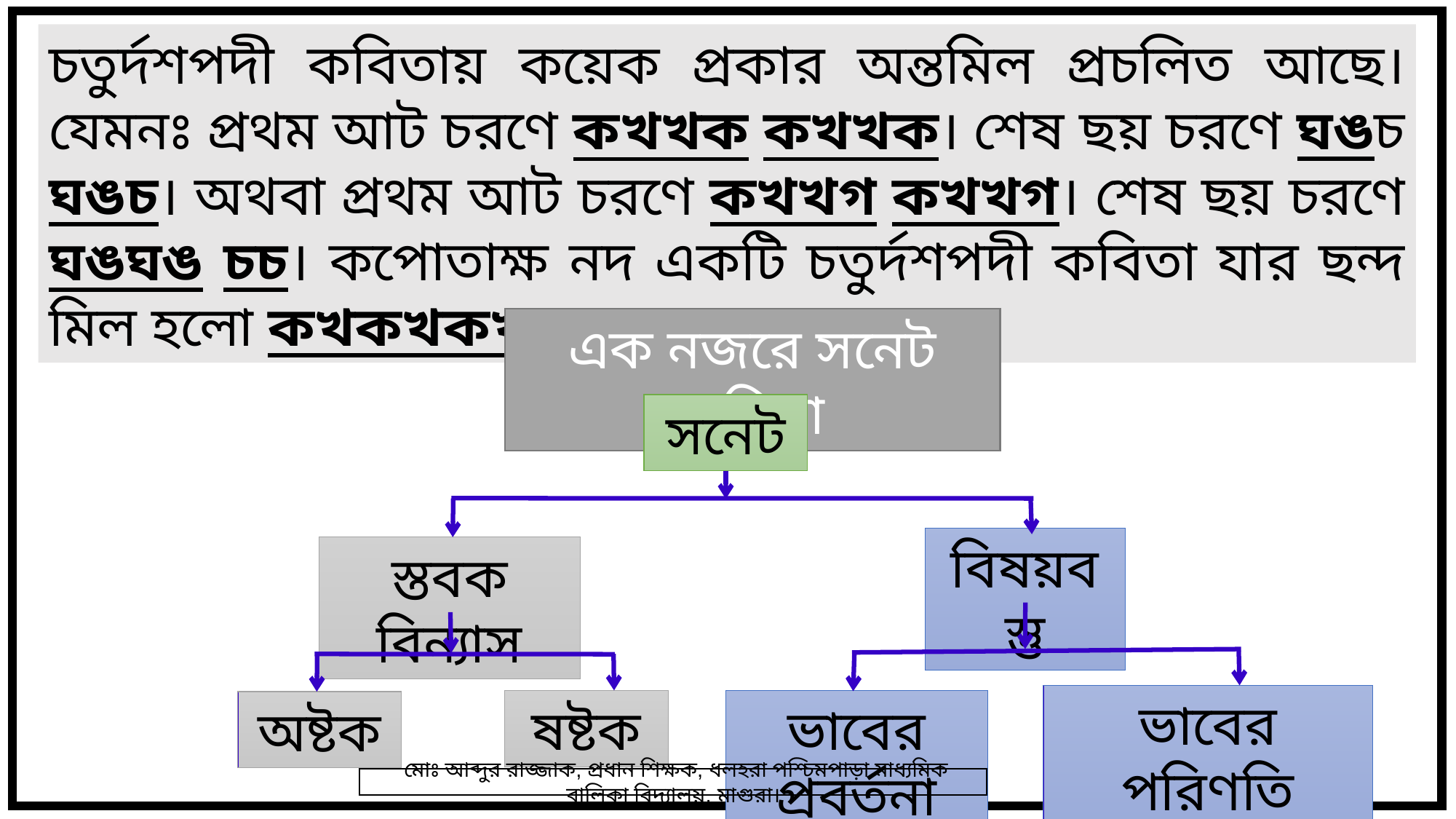

চতুর্দশপদী কবিতায় কয়েক প্রকার অন্তমিল প্রচলিত আছে। যেমনঃ প্রথম আট চরণে কখখক কখখক। শেষ ছয় চরণে ঘঙচ ঘঙচ। অথবা প্রথম আট চরণে কখখগ কখখগ। শেষ ছয় চরণে ঘঙঘঙ চচ। কপোতাক্ষ নদ একটি চতুর্দশপদী কবিতা যার ছন্দ মিল হলো কখকখকখখক গঘগঘগঘ।
এক নজরে সনেট কবিতা
সনেট
বিষয়বস্তু
স্তবক বিন্যাস
ভাবের পরিণতি
ভাবের প্রবর্তনা
ষষ্টক
অষ্টক
 মোঃ আব্দুর রাজ্জাক, প্রধান শিক্ষক, ধলহরা পশ্চিমপাড়া মাধ্যমিক বালিকা বিদ্যালয়, মাগুরা।